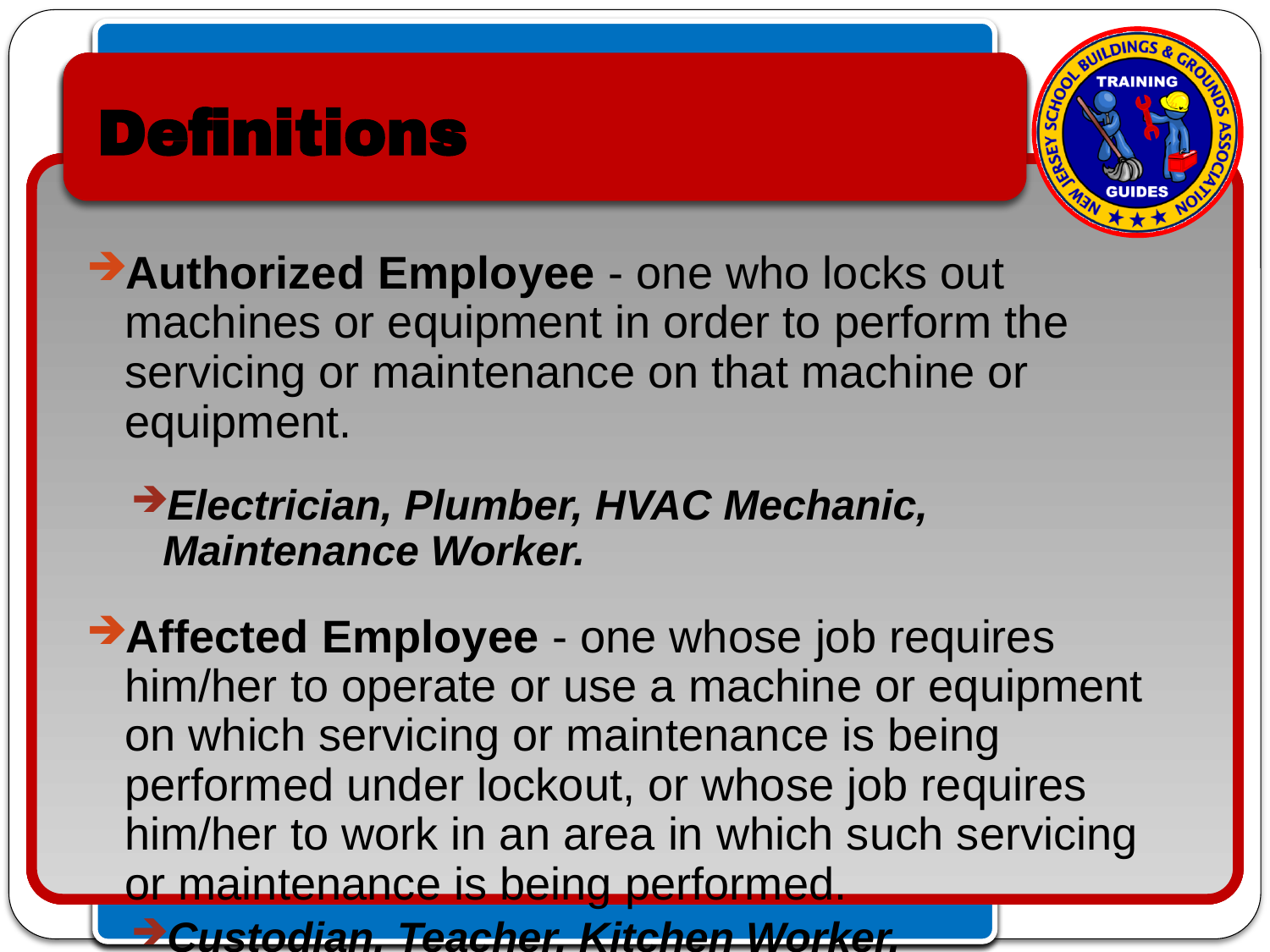

# Definitions
Authorized Employee - one who locks out machines or equipment in order to perform the servicing or maintenance on that machine or equipment.
Electrician, Plumber, HVAC Mechanic, Maintenance Worker.
Affected Employee - one whose job requires him/her to operate or use a machine or equipment on which servicing or maintenance is being performed under lockout, or whose job requires him/her to work in an area in which such servicing or maintenance is being performed.
Custodian, Teacher, Kitchen Worker.